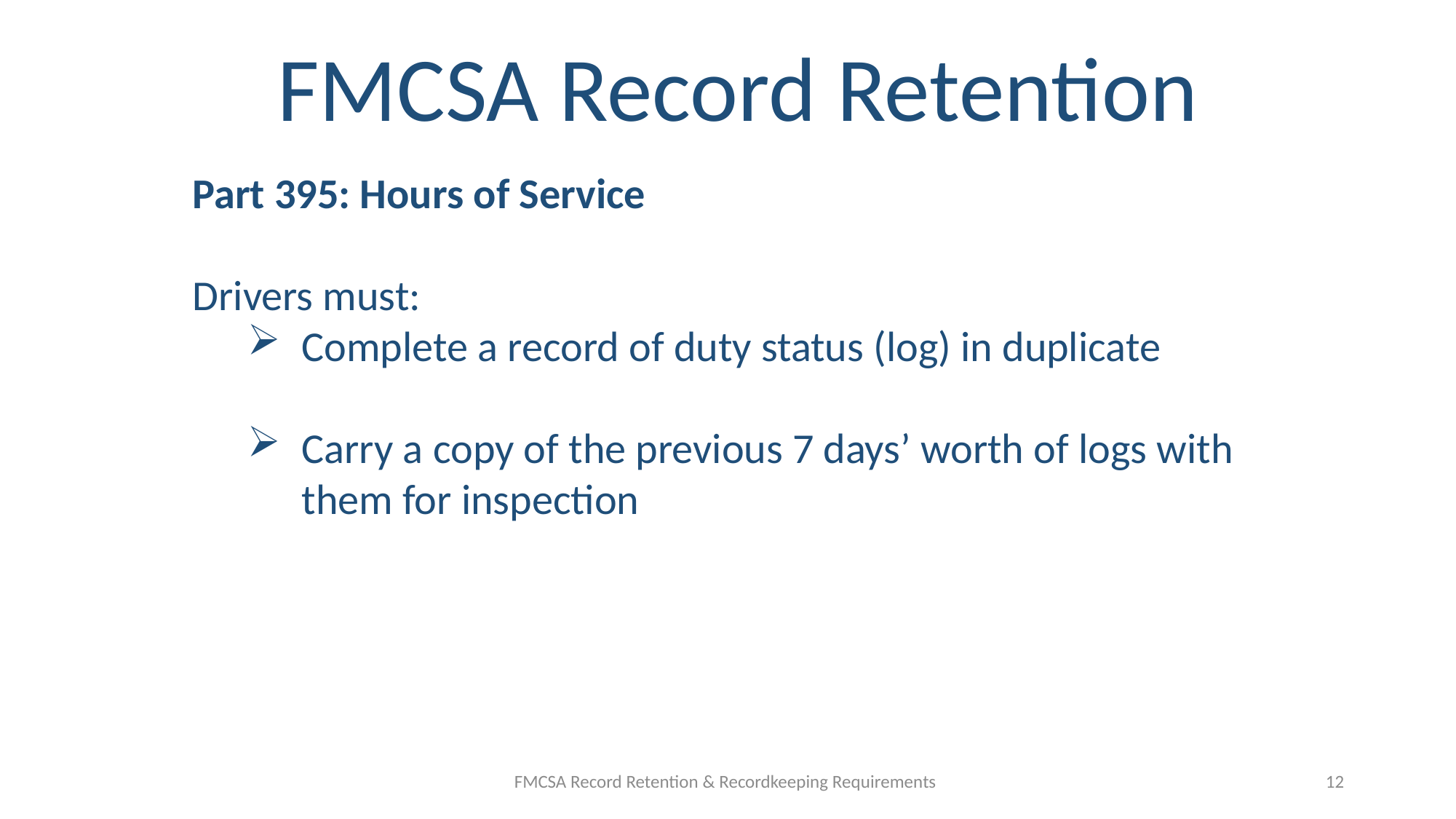

# FMCSA Record Retention
Part 395: Hours of Service

Drivers must:
Complete a record of duty status (log) in duplicate

Carry a copy of the previous 7 days’ worth of logs with them for inspection

FMCSA Record Retention & Recordkeeping Requirements
12